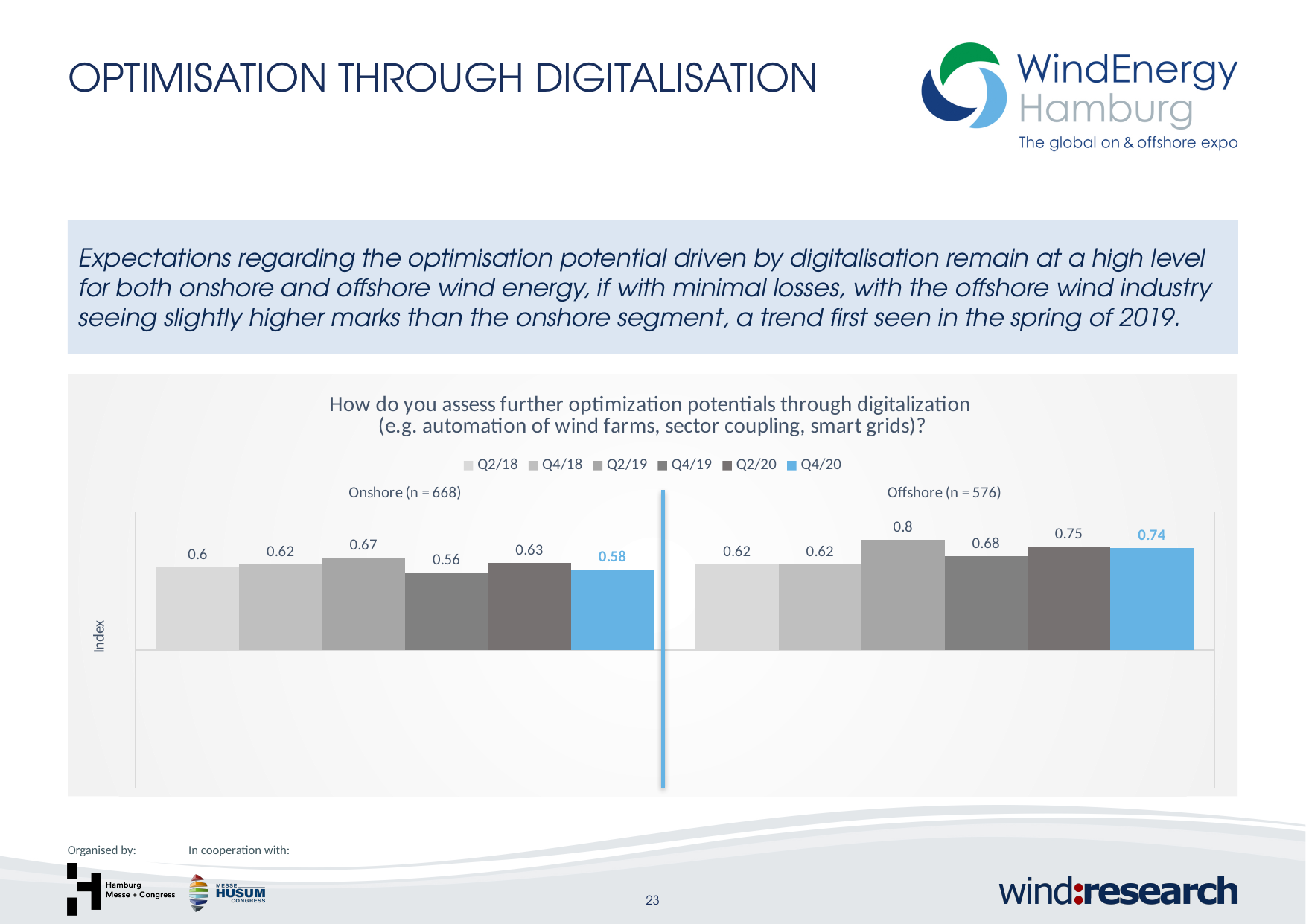

Optimisation through digitalisation
Expectations regarding the optimisation potential driven by digitalisation remain at a high level for both onshore and offshore wind energy, if with minimal losses, with the offshore wind industry seeing slightly higher marks than the onshore segment, a trend first seen in the spring of 2019.

### Chart: How do you assess further optimization potentials through digitalization
(e.g. automation of wind farms, sector coupling, smart grids)?

| Category | Q2/18 | Q4/18 | Q2/19 | Q4/19 | Q2/20 | Q4/20 |
|---|---|---|---|---|---|---|
| Onshore (n = 668) | 0.6 | 0.62 | 0.67 | 0.56 | 0.63 | 0.5830792227204786 |
| Offshore (n = 576) | 0.62 | 0.62 | 0.8 | 0.68 | 0.75 | 0.7391334488734831 |